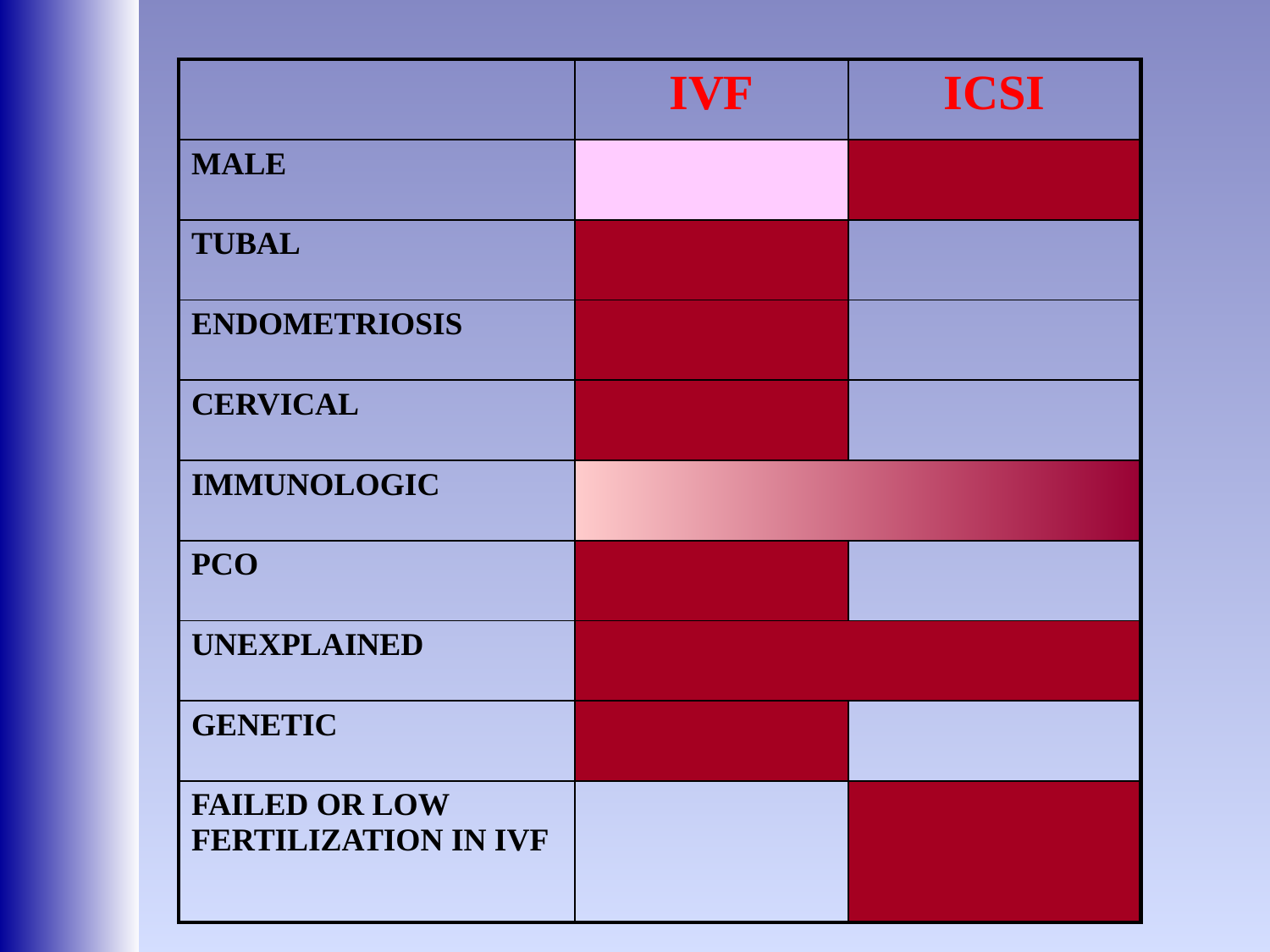

|  | IVF | ICSI |
| --- | --- | --- |
| MALE |  |  |
| TUBAL |  |  |
| ENDOMETRIOSIS |  |  |
| CERVICAL |  |  |
| IMMUNOLOGIC |  |  |
| PCO |  |  |
| UNEXPLAINED |  |  |
| GENETIC |  |  |
| FAILED OR LOW FERTILIZATION IN IVF |  |  |